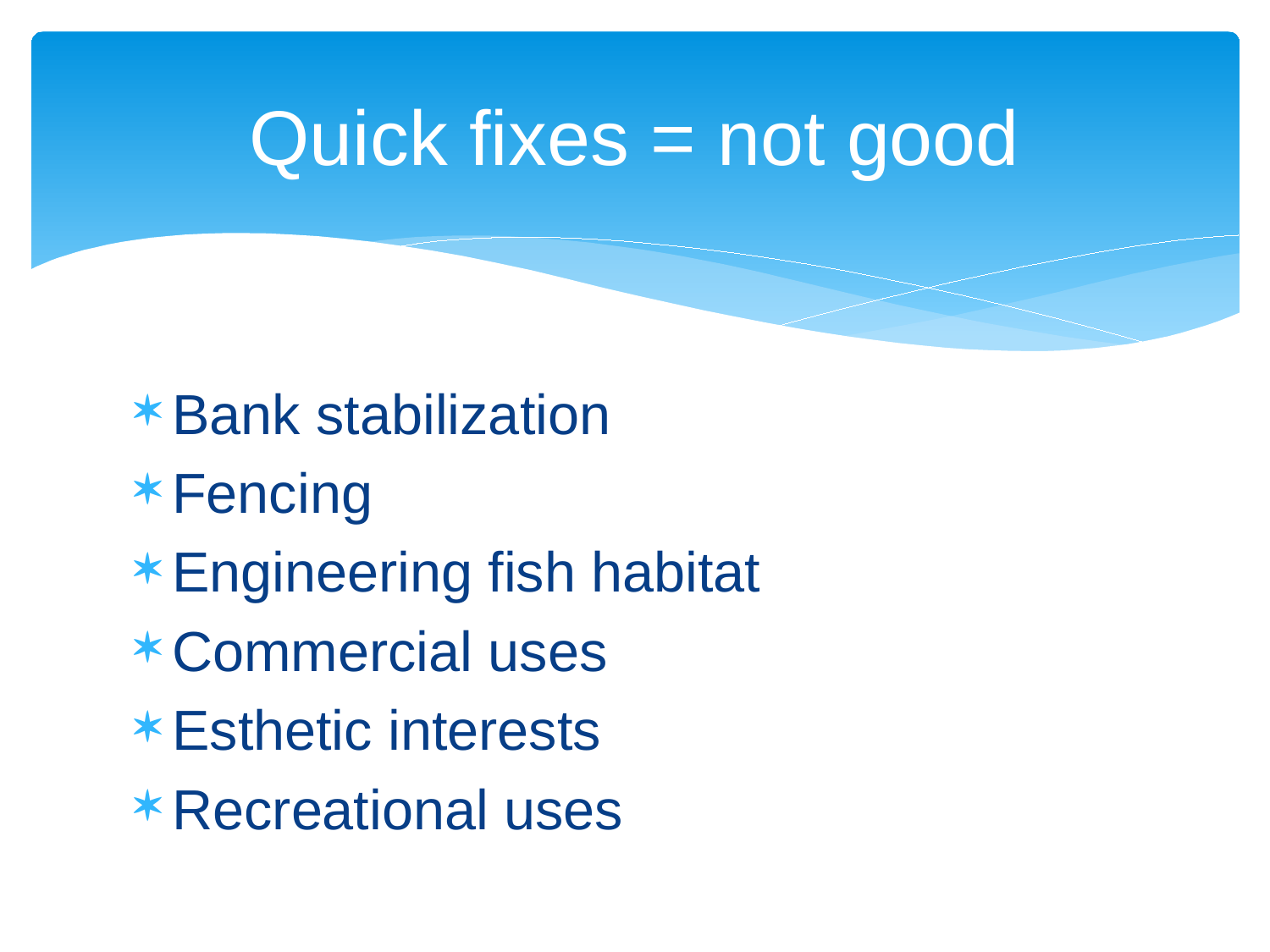

# Quick fixes = not good
Bank stabilization
Fencing
Engineering fish habitat
Commercial uses
Esthetic interests
Recreational uses